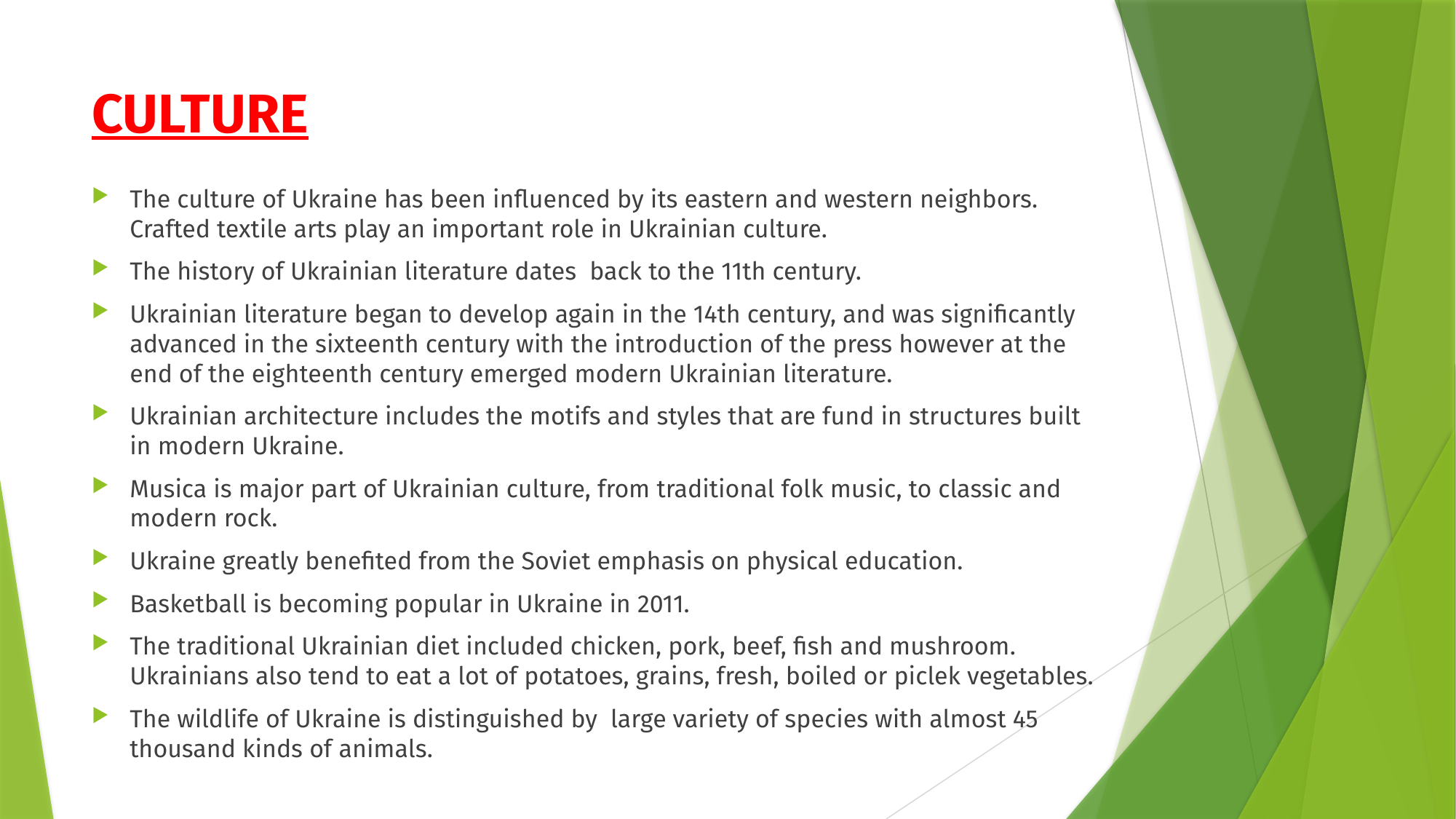

# CULTURE
The culture of Ukraine has been influenced by its eastern and western neighbors. Crafted textile arts play an important role in Ukrainian culture.
The history of Ukrainian literature dates  back to the 11th century.
Ukrainian literature began to develop again in the 14th century, and was significantly advanced in the sixteenth century with the introduction of the press however at the end of the eighteenth century emerged modern Ukrainian literature.
Ukrainian architecture includes the motifs and styles that are fund in structures built in modern Ukraine.
Musica is major part of Ukrainian culture, from traditional folk music, to classic and modern rock.
Ukraine greatly benefited from the Soviet emphasis on physical education.
Basketball is becoming popular in Ukraine in 2011.
The traditional Ukrainian diet included chicken, pork, beef, fish and mushroom. Ukrainians also tend to eat a lot of potatoes, grains, fresh, boiled or piclek vegetables.
The wildlife of Ukraine is distinguished by  large variety of species with almost 45 thousand kinds of animals.